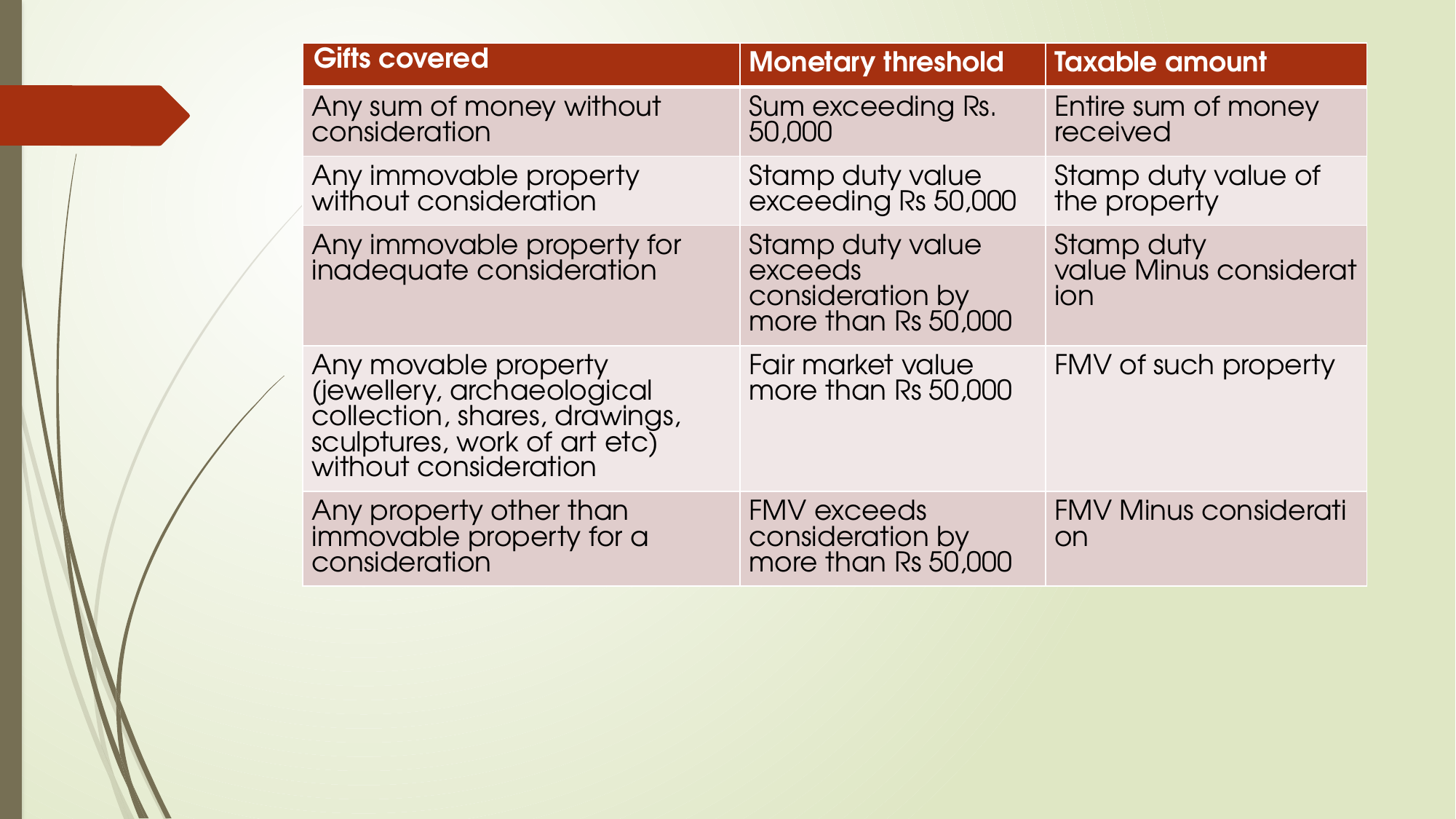

| Gifts covered | Monetary threshold | Taxable amount |
| --- | --- | --- |
| Any sum of money without consideration | Sum exceeding Rs. 50,000 | Entire sum of money received |
| Any immovable property without consideration | Stamp duty value exceeding Rs 50,000 | Stamp duty value of the property |
| Any immovable property for inadequate consideration | Stamp duty value exceeds consideration by more than Rs 50,000 | Stamp duty value Minus consideration |
| Any movable property (jewellery, archaeological collection, shares, drawings, sculptures, work of art etc)  without consideration | Fair market value more than Rs 50,000 | FMV of such property |
| Any property other than immovable property for a consideration | FMV exceeds consideration by more than Rs 50,000 | FMV Minus consideration |